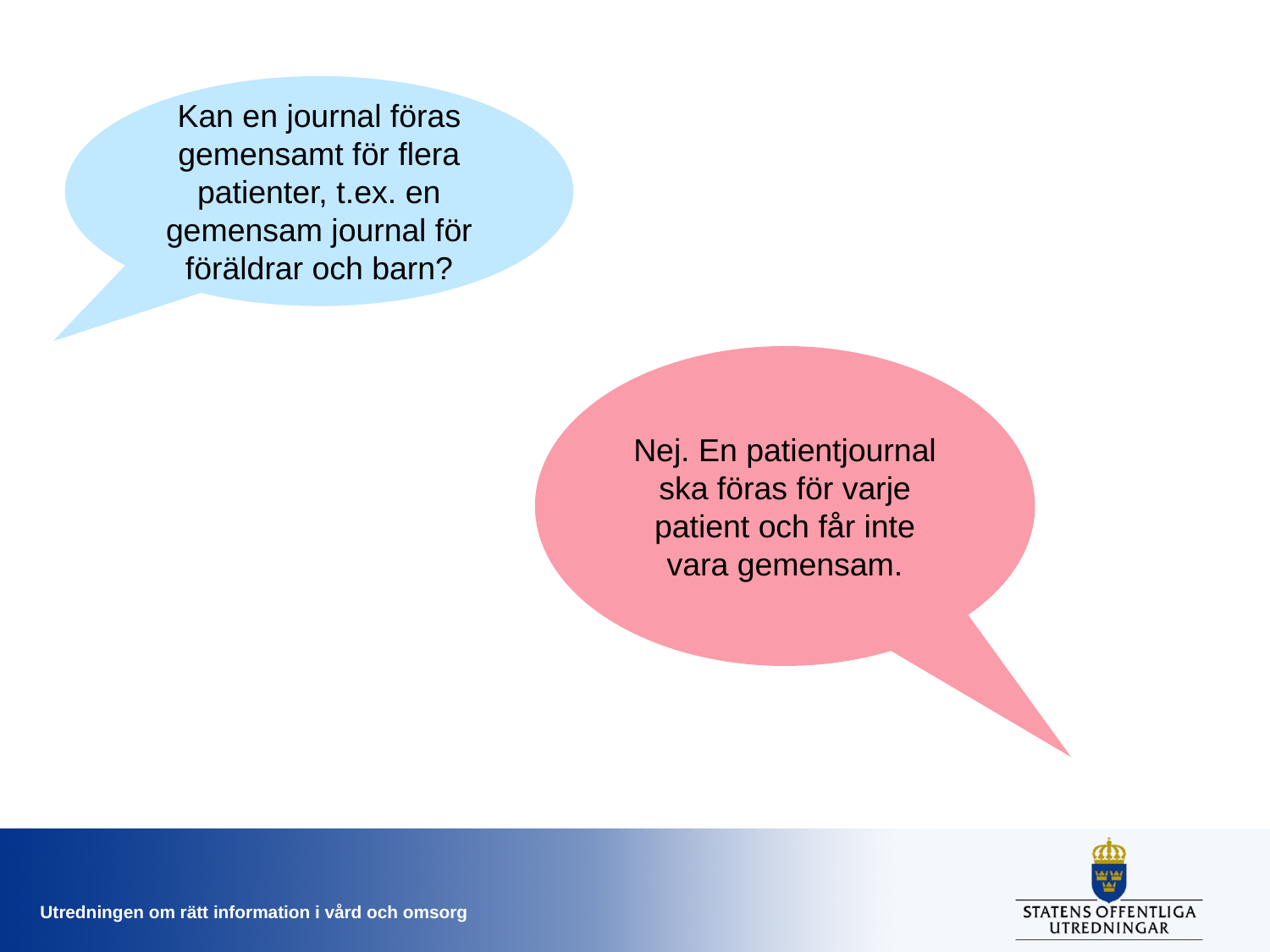

Kan en journal föras gemensamt för flera patienter, t.ex. en gemensam journal för föräldrar och barn?
Nej. En patientjournal ska föras för varje patient och får inte vara gemensam.